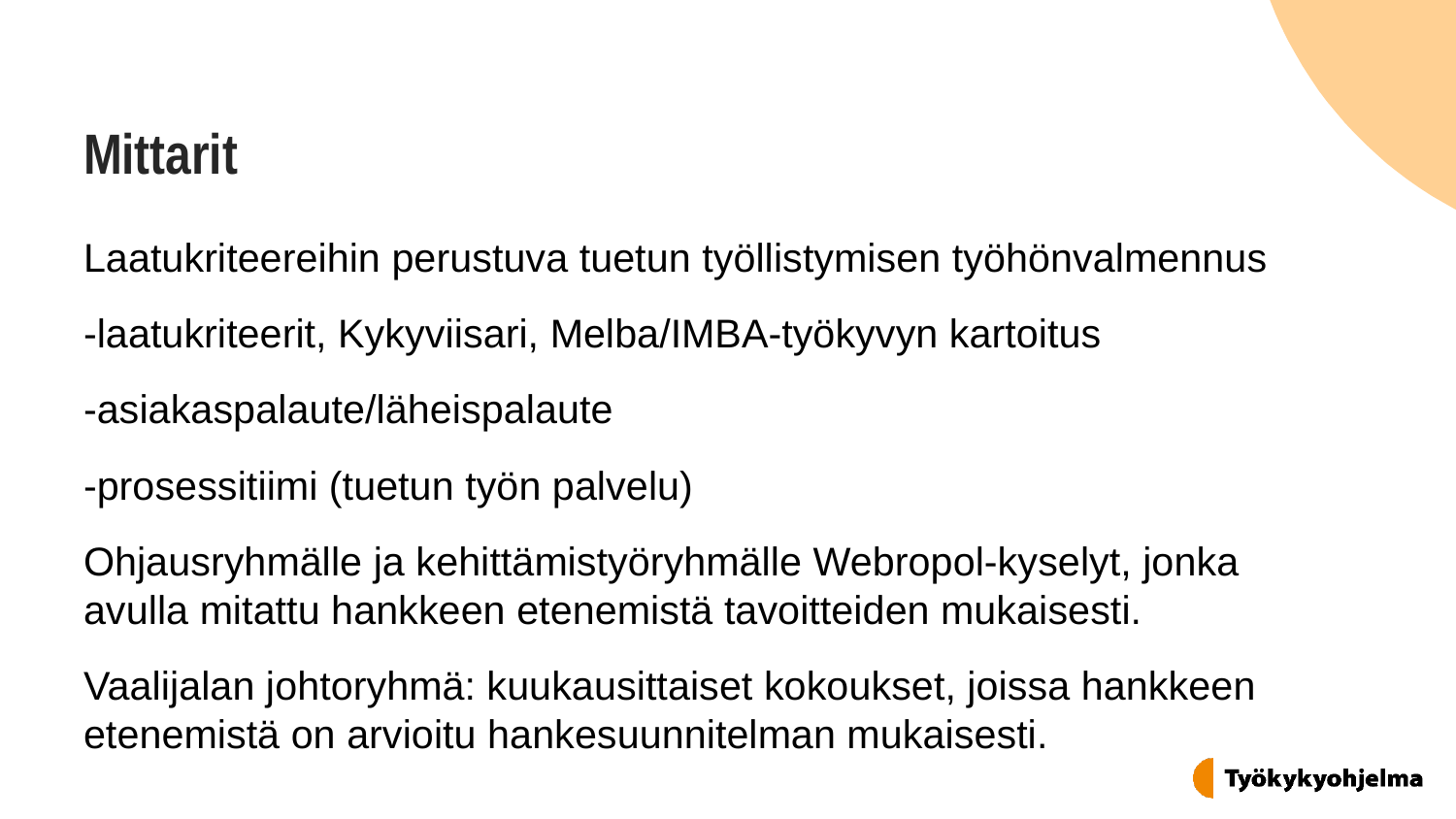

# Mittarit
Laatukriteereihin perustuva tuetun työllistymisen työhönvalmennus
-laatukriteerit, Kykyviisari, Melba/IMBA-työkyvyn kartoitus
-asiakaspalaute/läheispalaute
-prosessitiimi (tuetun työn palvelu)
Ohjausryhmälle ja kehittämistyöryhmälle Webropol-kyselyt, jonka avulla mitattu hankkeen etenemistä tavoitteiden mukaisesti.
Vaalijalan johtoryhmä: kuukausittaiset kokoukset, joissa hankkeen etenemistä on arvioitu hankesuunnitelman mukaisesti.